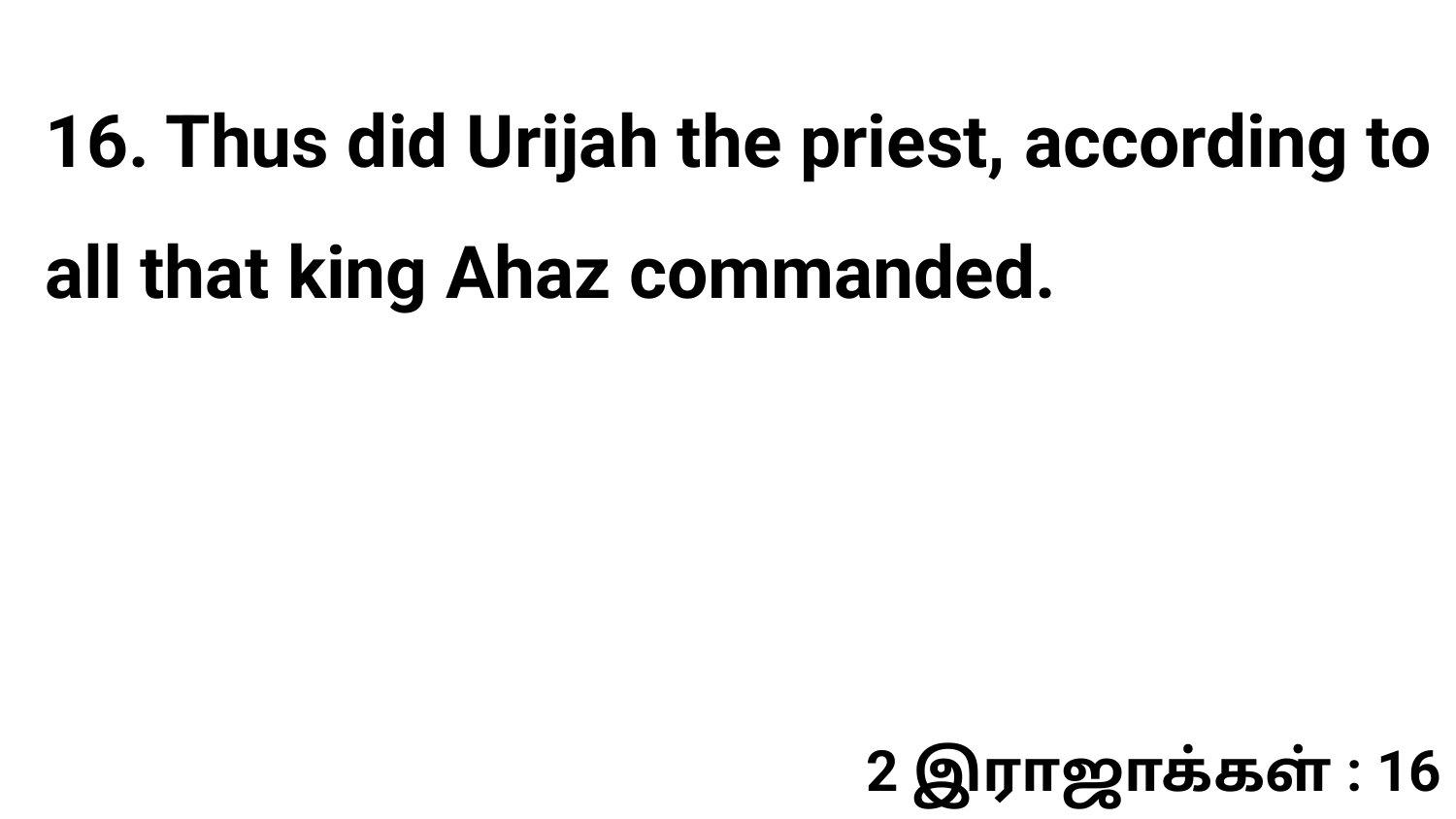

16. Thus did Urijah the priest, according to all that king Ahaz commanded.
2 இராஜாக்கள் : 16